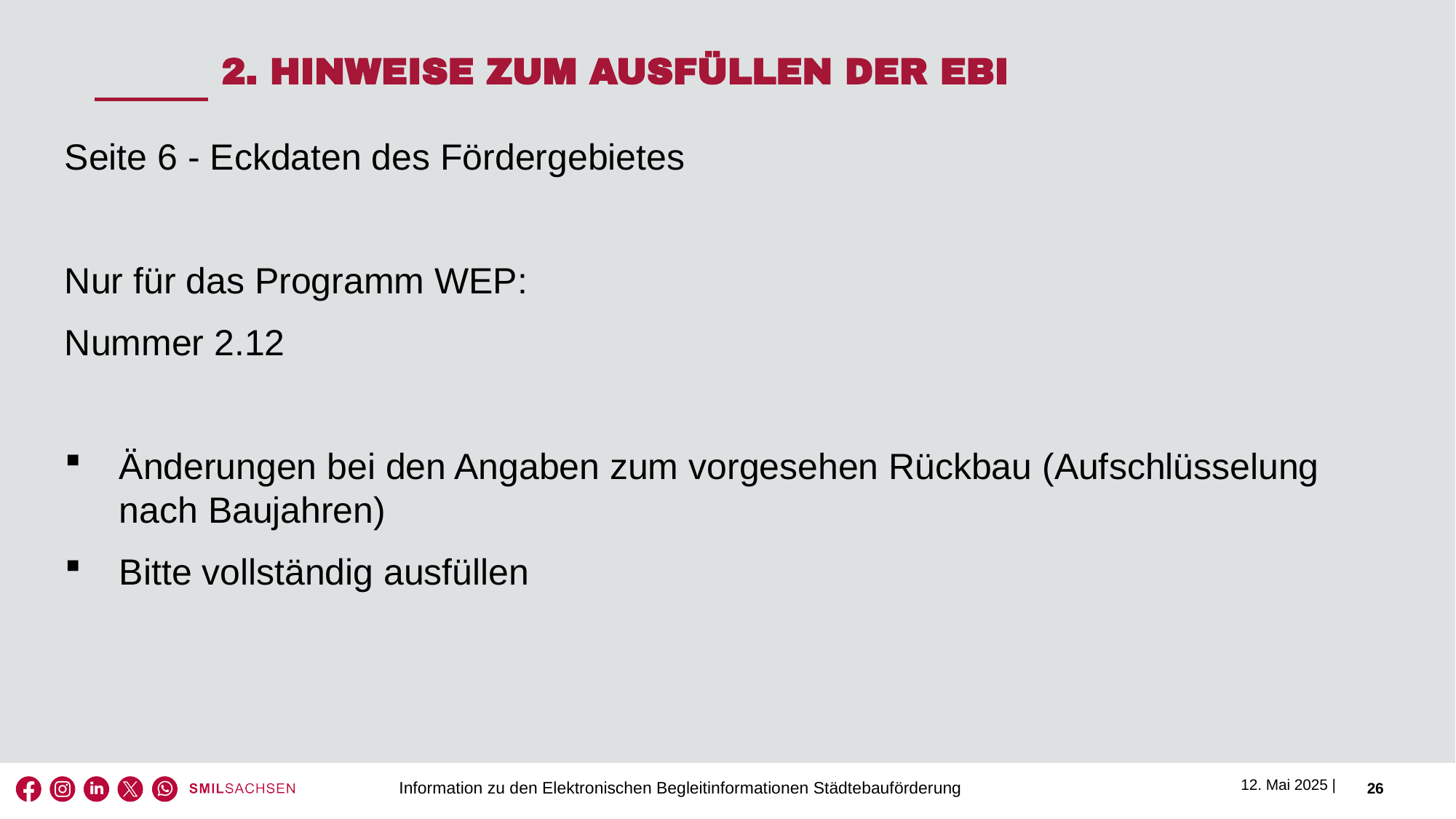

2. Hinweise zum Ausfüllen der eBI
Seite 6 - Eckdaten des Fördergebietes

Nur für das Programm WEP:
Nummer 2.12

Änderungen bei den Angaben zum vorgesehen Rückbau (Aufschlüsselung nach Baujahren)
Bitte vollständig ausfüllen

Information zu den Elektronischen Begleitinformationen Städtebauförderung